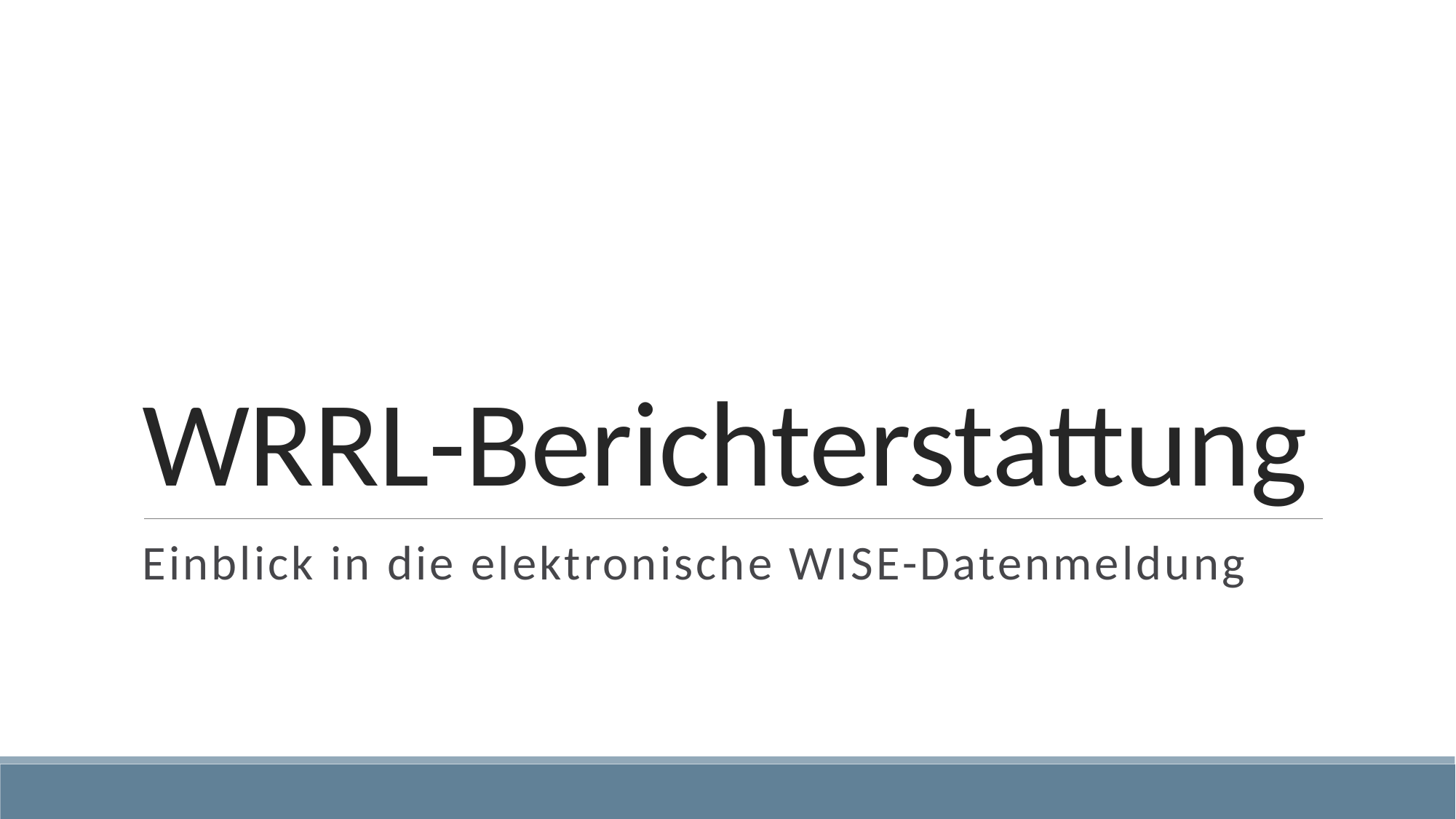

# WRRL-Berichterstattung
Einblick in die elektronische WISE-Datenmeldung